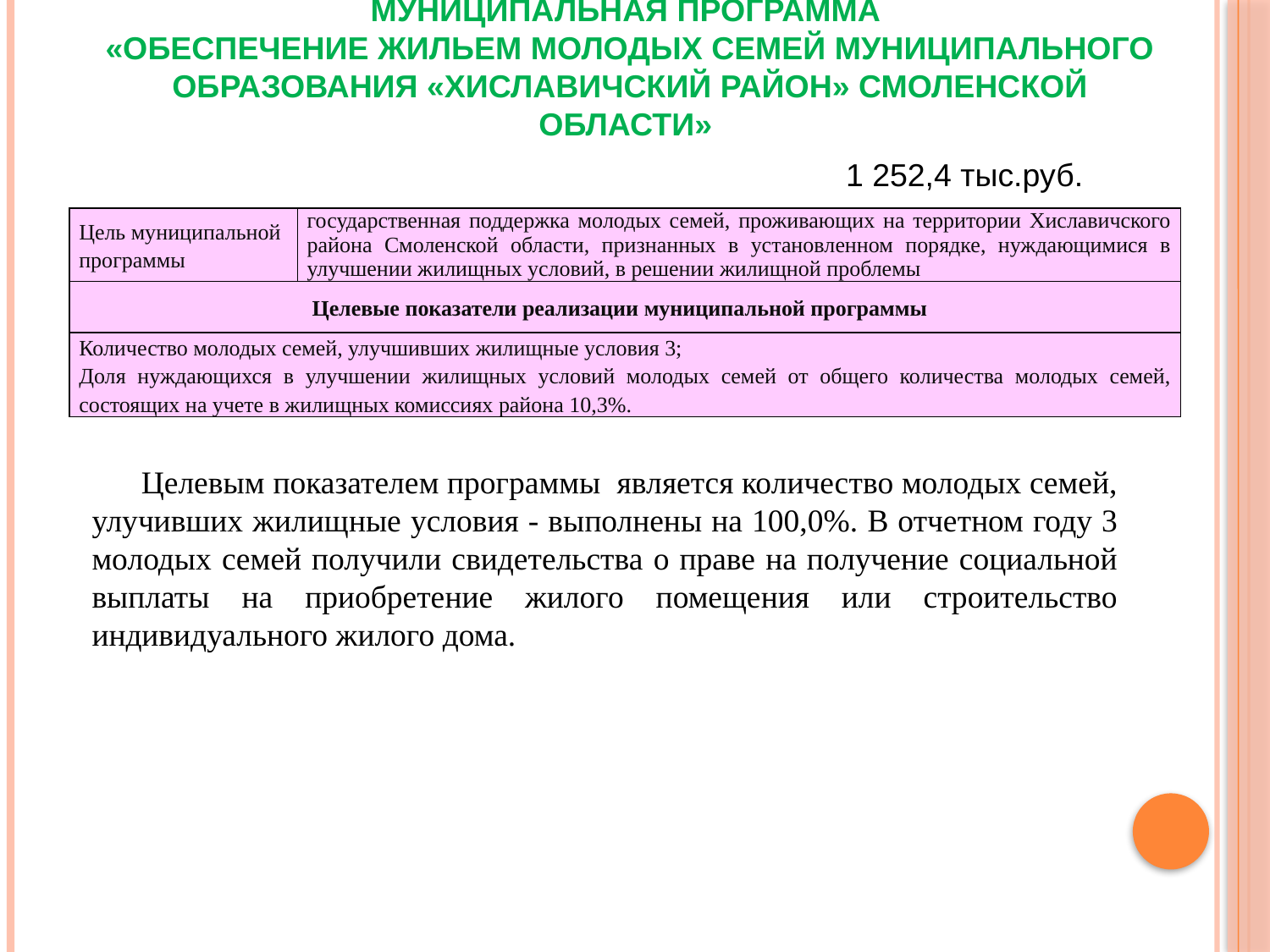

# Муниципальная программа «Обеспечение жильем молодых семей муниципального образования «Хиславичский район» Смоленской области»
1 252,4 тыс.руб.
| Цель муниципальной программы | государственная поддержка молодых семей, проживающих на территории Хиславичского района Смоленской области, признанных в установленном порядке, нуждающимися в улучшении жилищных условий, в решении жилищной проблемы |
| --- | --- |
| Целевые показатели реализации муниципальной программы |  |
| Количество молодых семей, улучшивших жилищные условия 3; Доля нуждающихся в улучшении жилищных условий молодых семей от общего количества молодых семей, состоящих на учете в жилищных комиссиях района 10,3%. |  |
Целевым показателем программы  является количество молодых семей, улучивших жилищные условия - выполнены на 100,0%. В отчетном году 3 молодых семей получили свидетельства о праве на получение социальной выплаты на приобретение жилого помещения или строительство индивидуального жилого дома.